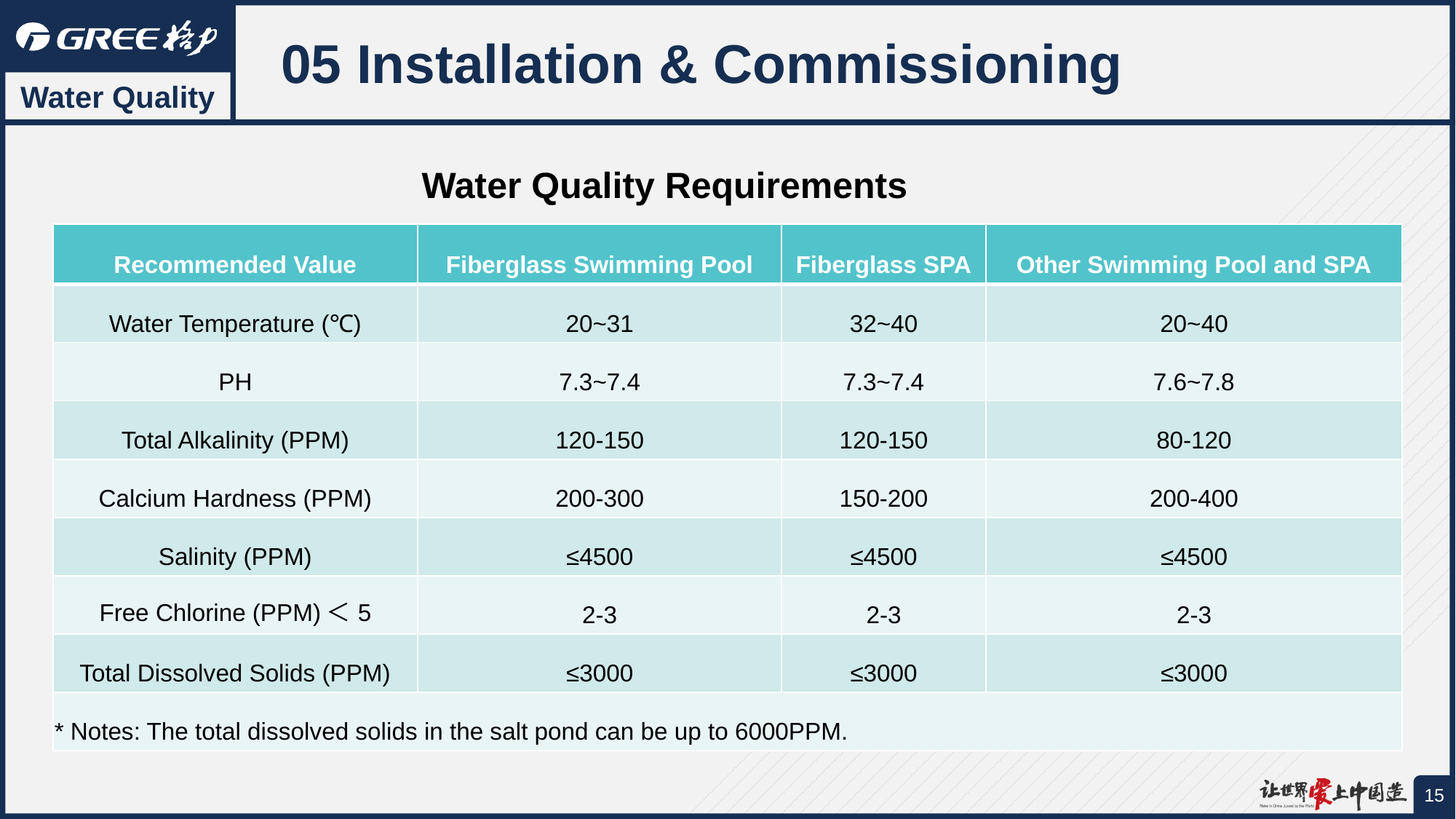

05 Installation & Commissioning

Water Quality
Water Quality Requirements
| Recommended Value | Fiberglass Swimming Pool | Fiberglass SPA | Other Swimming Pool and SPA |
| --- | --- | --- | --- |
| Water Temperature (℃) | 20~31 | 32~40 | 20~40 |
| PH | 7.3~7.4 | 7.3~7.4 | 7.6~7.8 |
| Total Alkalinity (PPM) | 120-150 | 120-150 | 80-120 |
| Calcium Hardness (PPM) | 200-300 | 150-200 | 200-400 |
| Salinity (PPM) | ≤4500 | ≤4500 | ≤4500 |
| Free Chlorine (PPM)＜5 | 2-3 | 2-3 | 2-3 |
| Total Dissolved Solids (PPM) | ≤3000 | ≤3000 | ≤3000 |
| \* Notes: The total dissolved solids in the salt pond can be up to 6000PPM. |  |  |  |